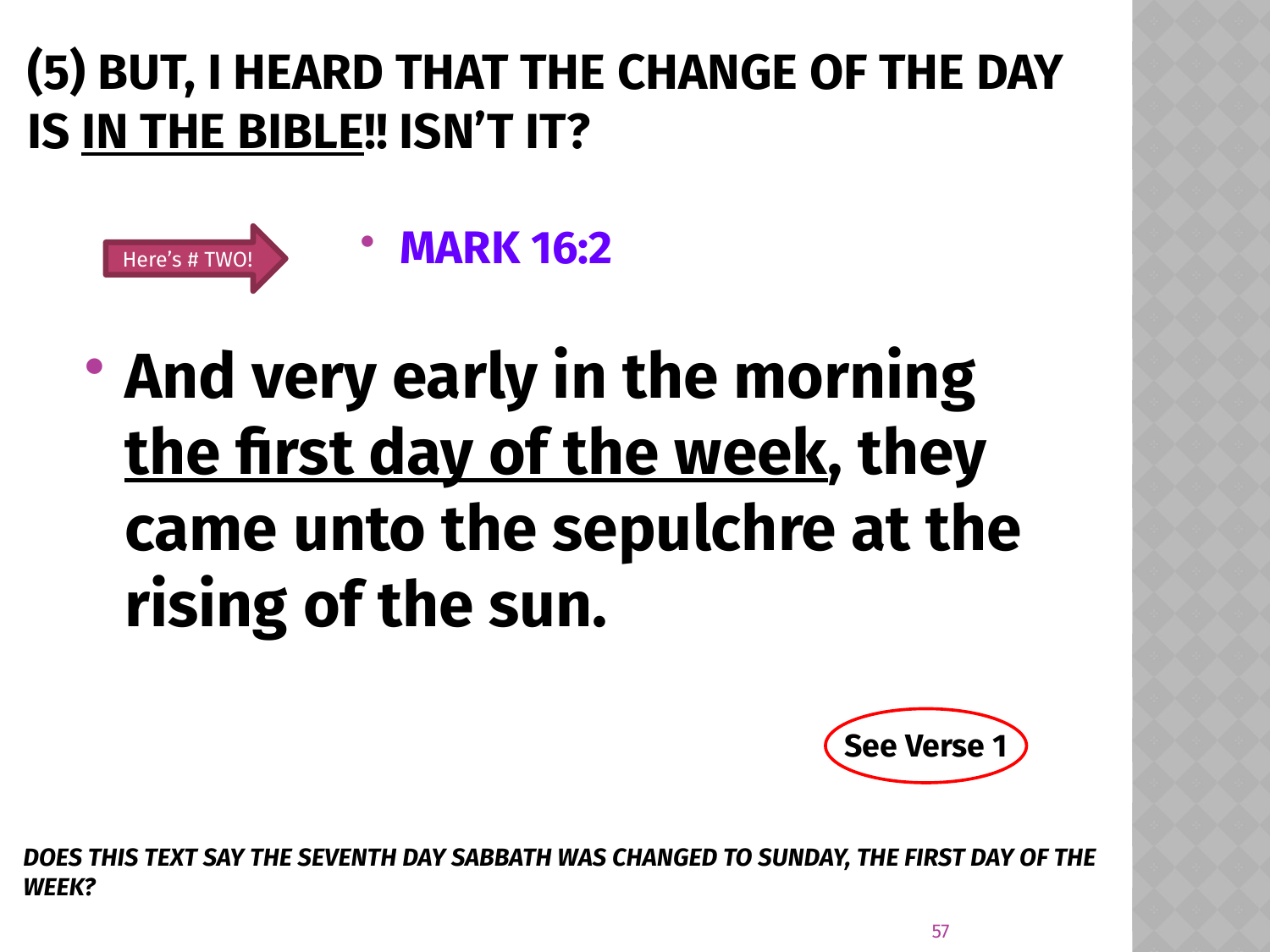

# (5) But, I heard that the change of the day is in the Bible!! Isn’t it?

MARK 16:2
Here’s # TWO!
And very early in the morning the first day of the week, they came unto the sepulchre at the rising of the sun.

See Verse 1
DOES THIS TEXT SAY THE SEVENTH DAY SABBATH WAS CHANGED TO SUNDAY, THE FIRST DAY OF THE WEEK?
57